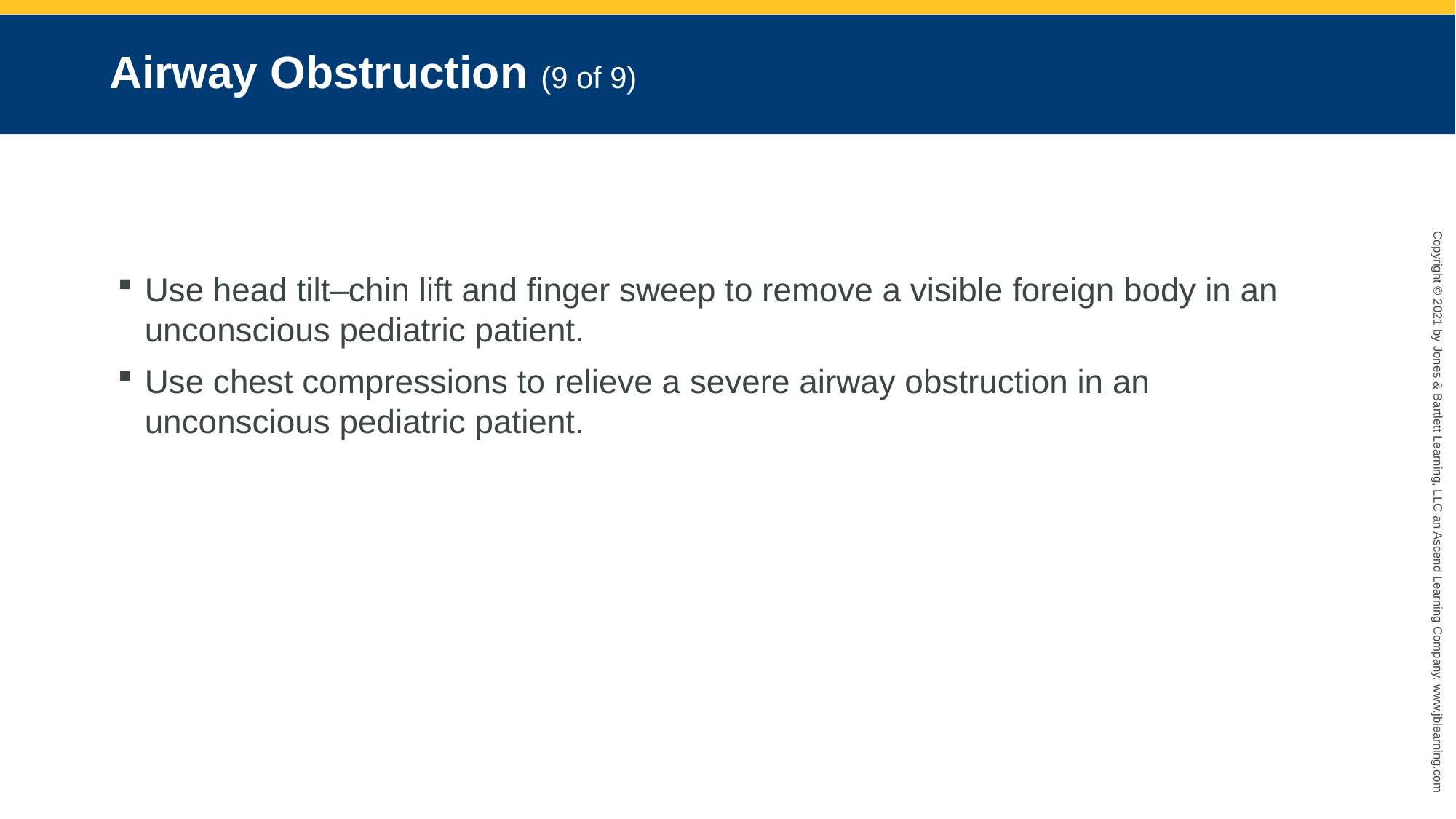

# Airway Obstruction (9 of 9)
Use head tilt–chin lift and finger sweep to remove a visible foreign body in an unconscious pediatric patient.
Use chest compressions to relieve a severe airway obstruction in an unconscious pediatric patient.